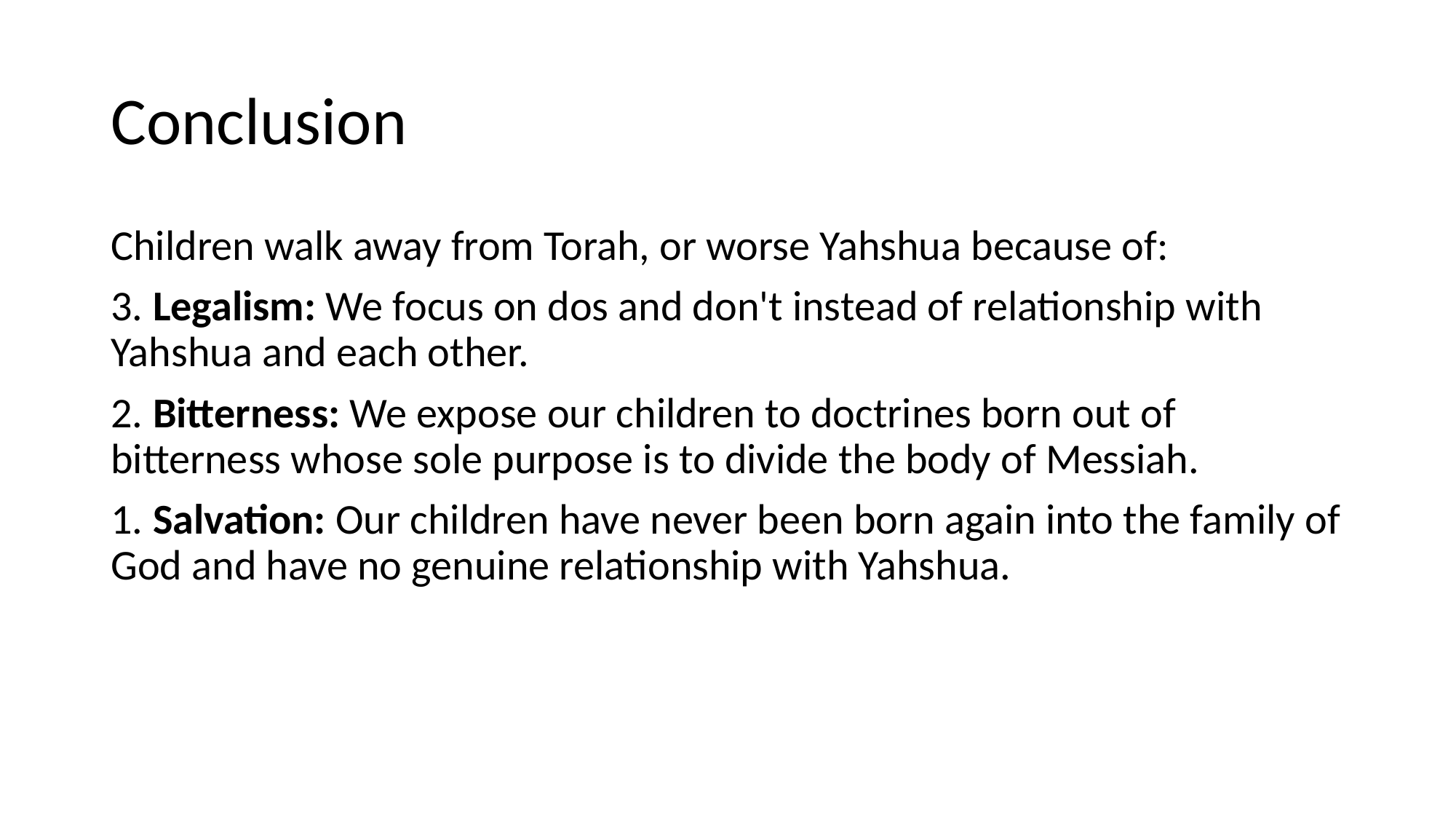

# Conclusion
Children walk away from Torah, or worse Yahshua because of:
3. Legalism: We focus on dos and don't instead of relationship with Yahshua and each other.
2. Bitterness: We expose our children to doctrines born out of bitterness whose sole purpose is to divide the body of Messiah.
1. Salvation: Our children have never been born again into the family of God and have no genuine relationship with Yahshua.